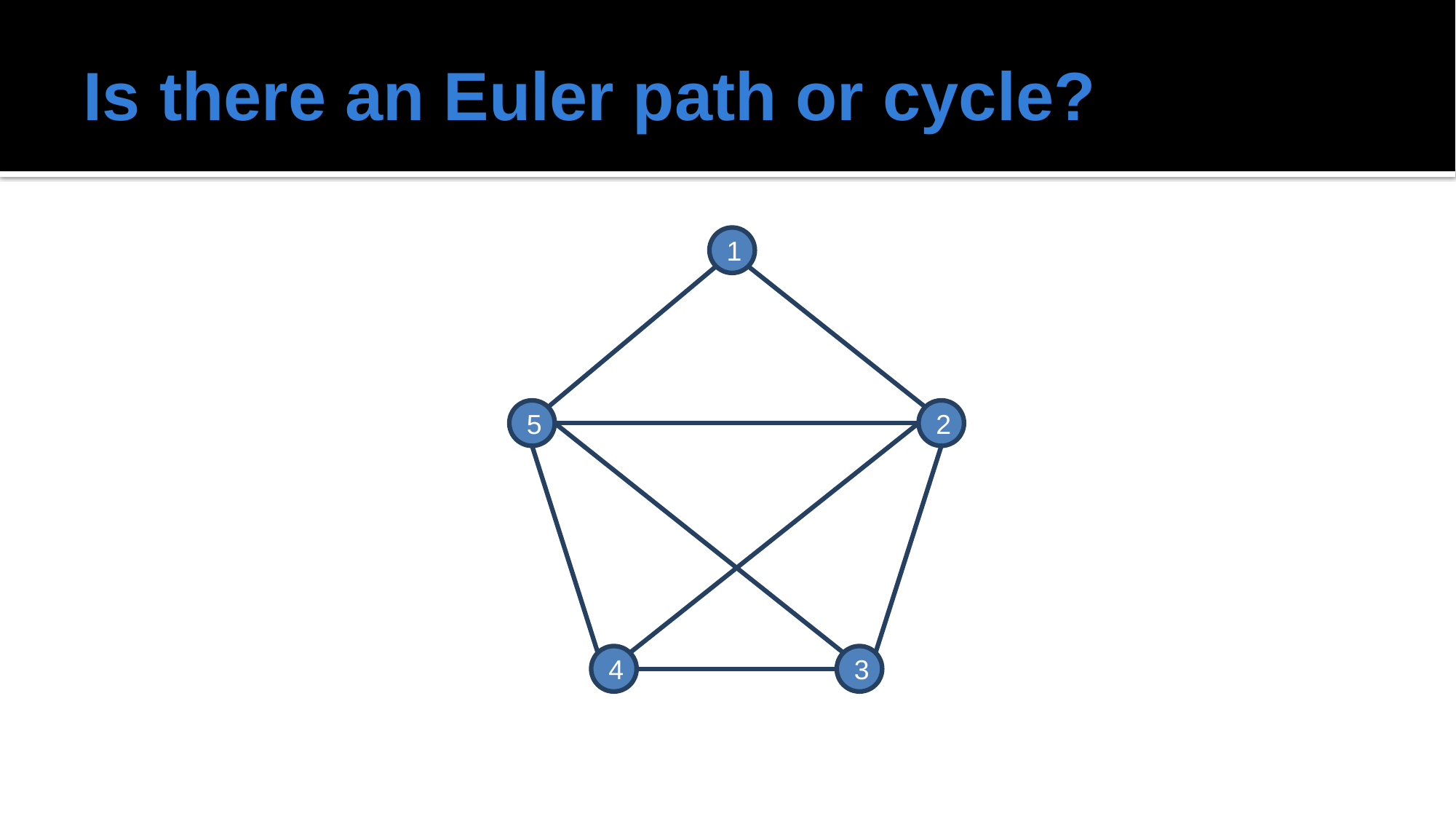

# Is there an Euler path or cycle?
1
5
2
4
3